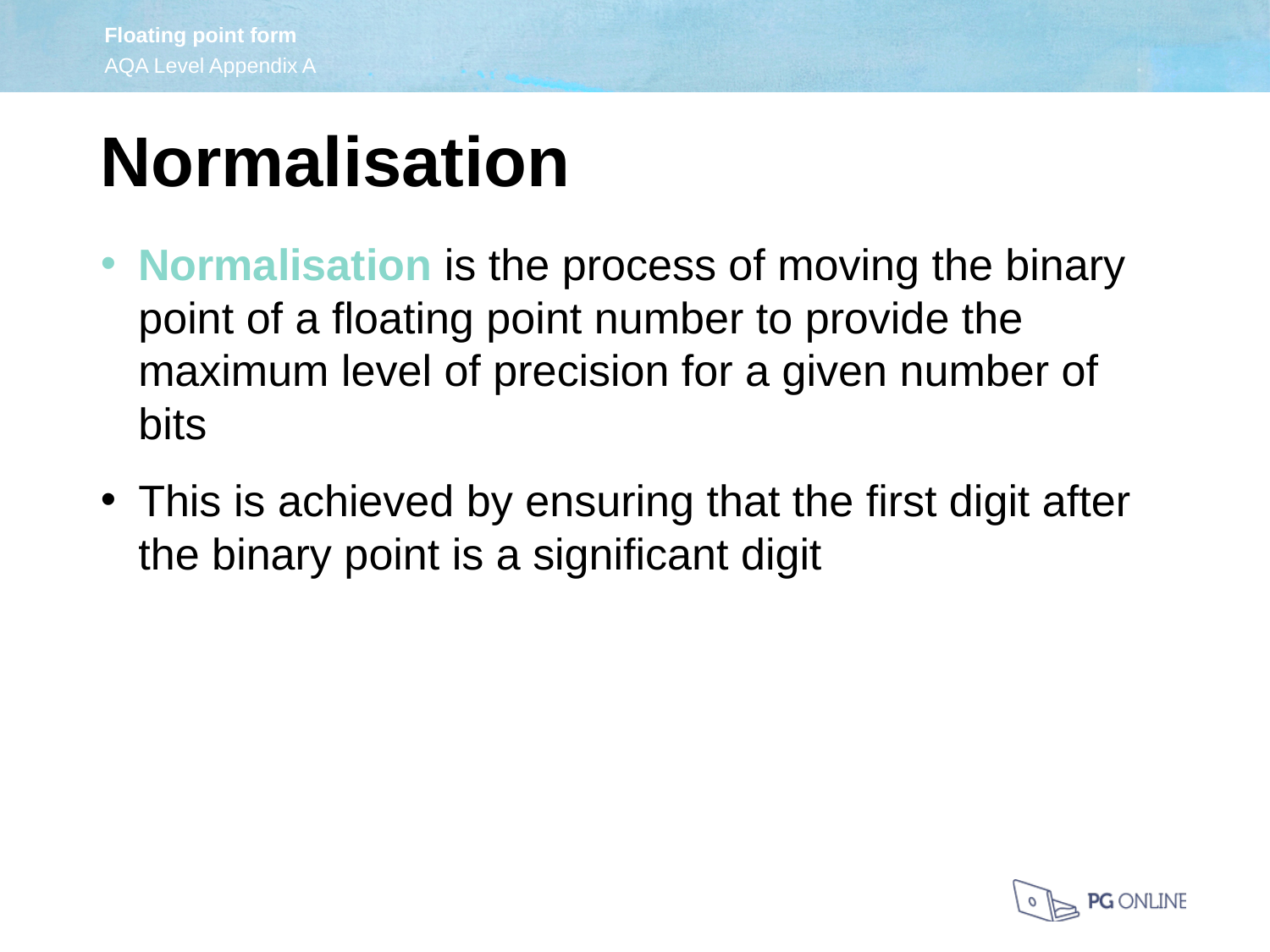

Normalisation
Normalisation is the process of moving the binary point of a floating point number to provide the maximum level of precision for a given number of bits
This is achieved by ensuring that the first digit after the binary point is a significant digit